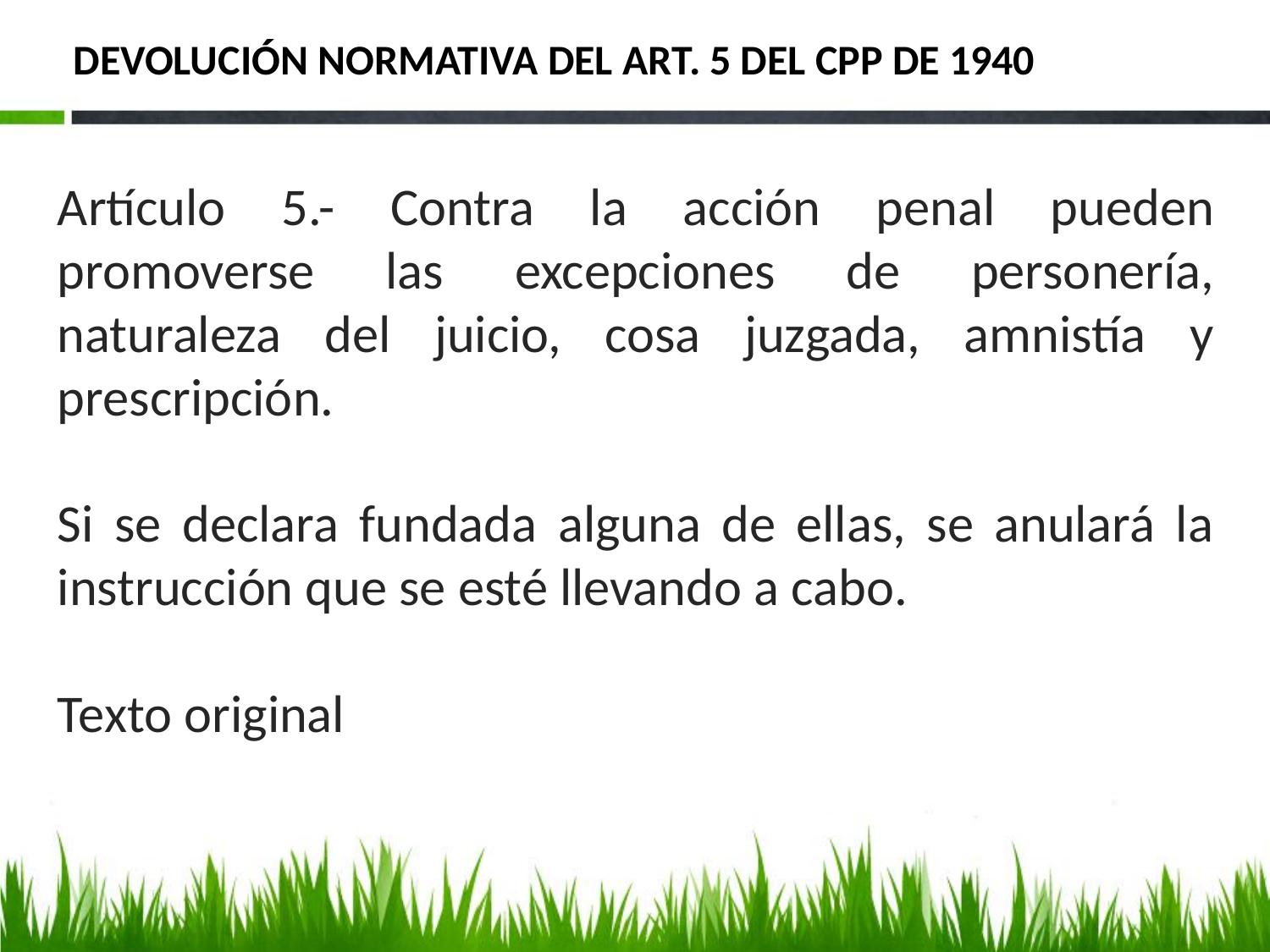

# DEVOLUCIÓN NORMATIVA DEL ART. 5 DEL CPP DE 1940
Artículo 5.- Contra la acción penal pueden promoverse las excepciones de personería, naturaleza del juicio, cosa juzgada, amnistía y prescripción.

Si se declara fundada alguna de ellas, se anulará la instrucción que se esté llevando a cabo.

Texto original